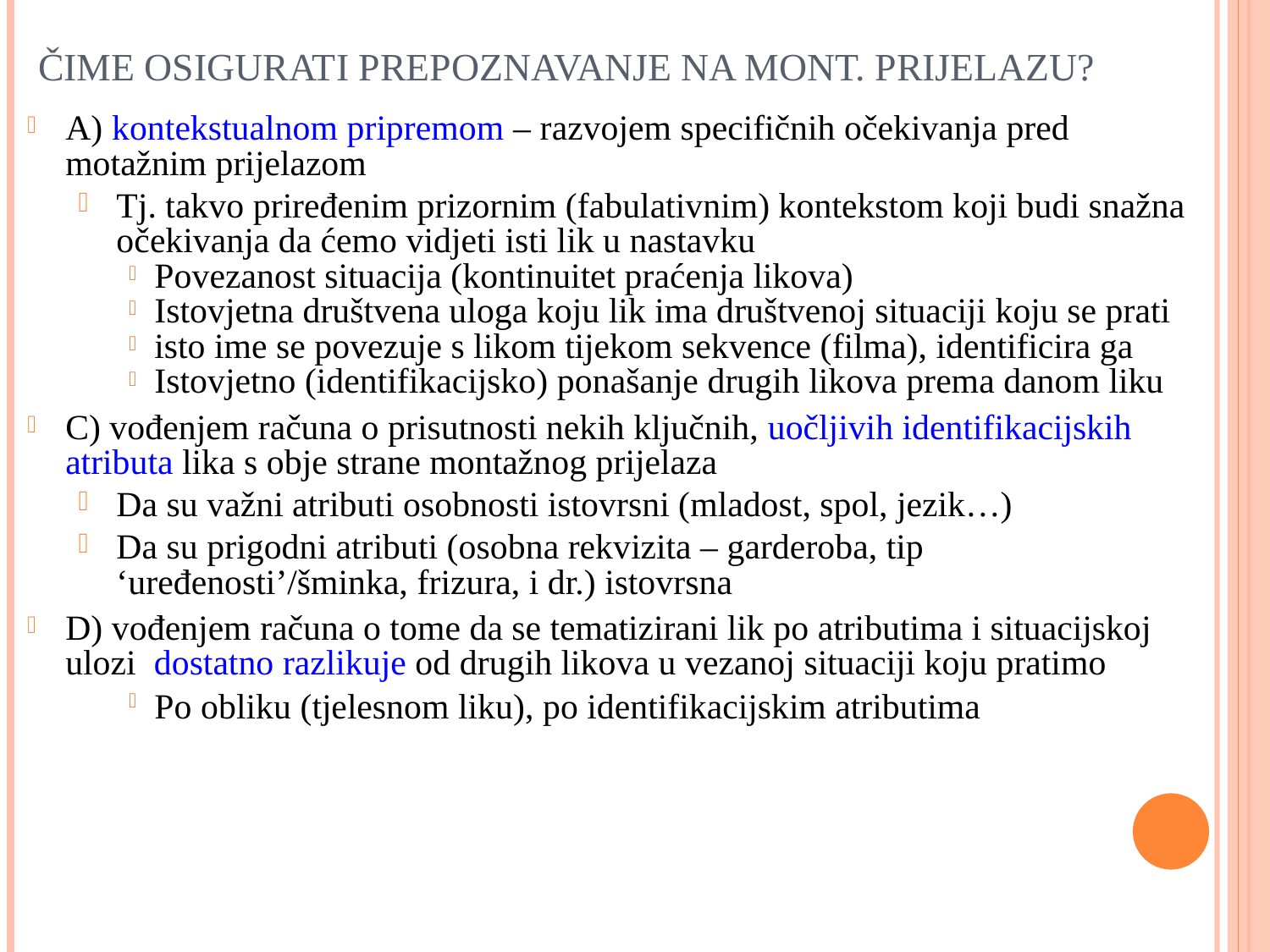

ČIME OSIGURATI PREPOZNAVANJE NA MONT. PRIJELAZU?
A) kontekstualnom pripremom – razvojem specifičnih očekivanja pred motažnim prijelazom
Tj. takvo priređenim prizornim (fabulativnim) kontekstom koji budi snažna očekivanja da ćemo vidjeti isti lik u nastavku
Povezanost situacija (kontinuitet praćenja likova)
Istovjetna društvena uloga koju lik ima društvenoj situaciji koju se prati
isto ime se povezuje s likom tijekom sekvence (filma), identificira ga
Istovjetno (identifikacijsko) ponašanje drugih likova prema danom liku
C) vođenjem računa o prisutnosti nekih ključnih, uočljivih identifikacijskih atributa lika s obje strane montažnog prijelaza
Da su važni atributi osobnosti istovrsni (mladost, spol, jezik…)
Da su prigodni atributi (osobna rekvizita – garderoba, tip ‘uređenosti’/šminka, frizura, i dr.) istovrsna
D) vođenjem računa o tome da se tematizirani lik po atributima i situacijskoj ulozi  dostatno razlikuje od drugih likova u vezanoj situaciji koju pratimo
Po obliku (tjelesnom liku), po identifikacijskim atributima